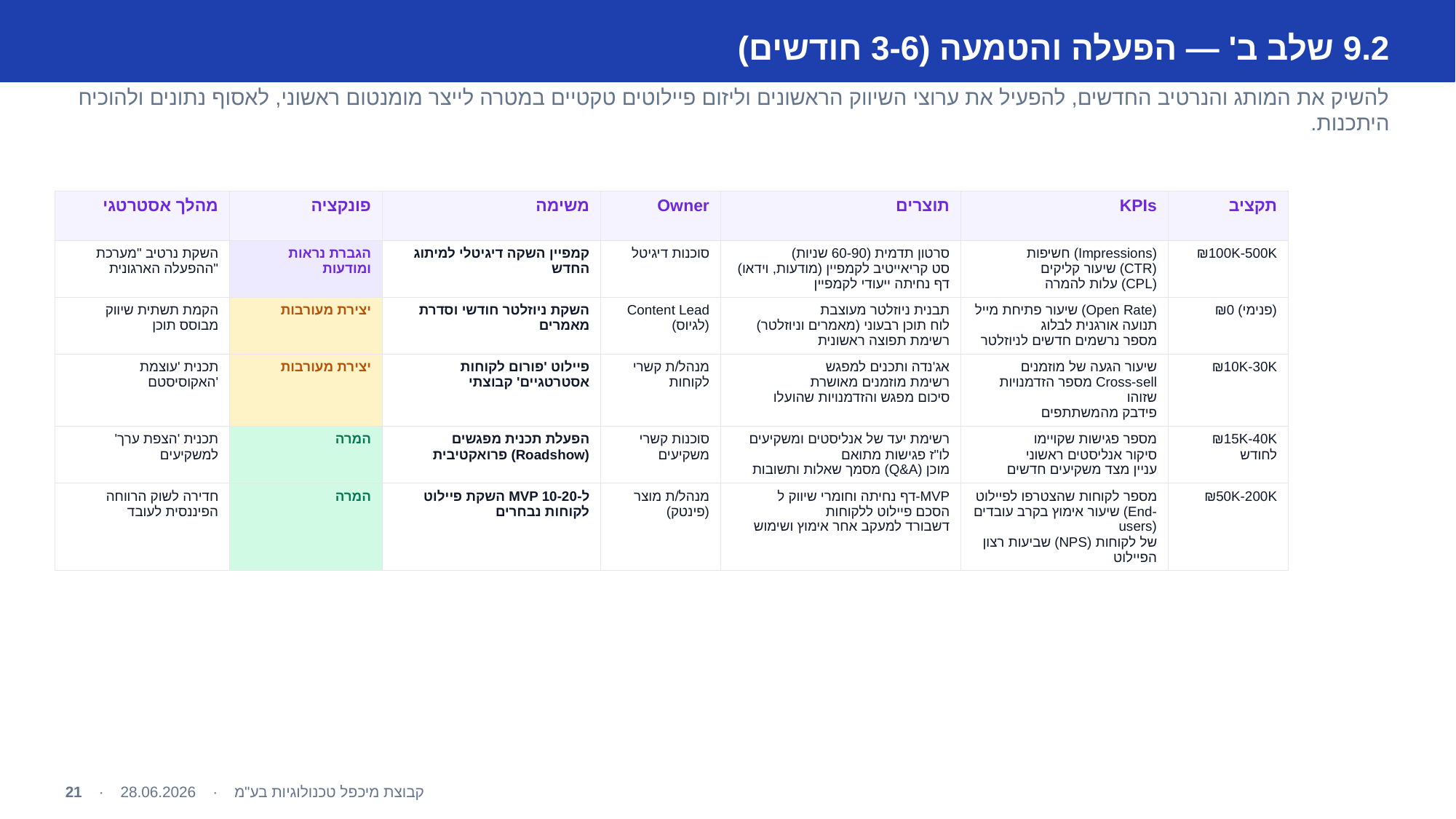

9.2 שלב ב' — הפעלה והטמעה (3-6 חודשים)
להשיק את המותג והנרטיב החדשים, להפעיל את ערוצי השיווק הראשונים וליזום פיילוטים טקטיים במטרה לייצר מומנטום ראשוני, לאסוף נתונים ולהוכיח היתכנות.
| מהלך אסטרטגי | פונקציה | משימה | Owner | תוצרים | KPIs | תקציב |
| --- | --- | --- | --- | --- | --- | --- |
| השקת נרטיב "מערכת ההפעלה הארגונית" | הגברת נראות ומודעות | קמפיין השקה דיגיטלי למיתוג החדש | סוכנות דיגיטל | סרטון תדמית (60-90 שניות) סט קריאייטיב לקמפיין (מודעות, וידאו) דף נחיתה ייעודי לקמפיין | חשיפות (Impressions) שיעור קליקים (CTR) עלות להמרה (CPL) | ₪100K-500K |
| הקמת תשתית שיווק מבוסס תוכן | יצירת מעורבות | השקת ניוזלטר חודשי וסדרת מאמרים | Content Lead (לגיוס) | תבנית ניוזלטר מעוצבת לוח תוכן רבעוני (מאמרים וניוזלטר) רשימת תפוצה ראשונית | שיעור פתיחת מייל (Open Rate) תנועה אורגנית לבלוג מספר נרשמים חדשים לניוזלטר | ₪0 (פנימי) |
| תכנית 'עוצמת האקוסיסטם' | יצירת מעורבות | פיילוט 'פורום לקוחות אסטרטגיים' קבוצתי | מנהל/ת קשרי לקוחות | אג'נדה ותכנים למפגש רשימת מוזמנים מאושרת סיכום מפגש והזדמנויות שהועלו | שיעור הגעה של מוזמנים מספר הזדמנויות Cross-sell שזוהו פידבק מהמשתתפים | ₪10K-30K |
| תכנית 'הצפת ערך' למשקיעים | המרה | הפעלת תכנית מפגשים פרואקטיבית (Roadshow) | סוכנות קשרי משקיעים | רשימת יעד של אנליסטים ומשקיעים לו"ז פגישות מתואם מסמך שאלות ותשובות (Q&A) מוכן | מספר פגישות שקויימו סיקור אנליסטים ראשוני עניין מצד משקיעים חדשים | ₪15K-40K לחודש |
| חדירה לשוק הרווחה הפיננסית לעובד | המרה | השקת פיילוט MVP ל-10-20 לקוחות נבחרים | מנהל/ת מוצר (פינטק) | דף נחיתה וחומרי שיווק ל-MVP הסכם פיילוט ללקוחות דשבורד למעקב אחר אימוץ ושימוש | מספר לקוחות שהצטרפו לפיילוט שיעור אימוץ בקרב עובדים (End-users) שביעות רצון (NPS) של לקוחות הפיילוט | ₪50K-200K |
קבוצת מיכפל טכנולוגיות בע"מ    ·    28.06.2026    ·    21